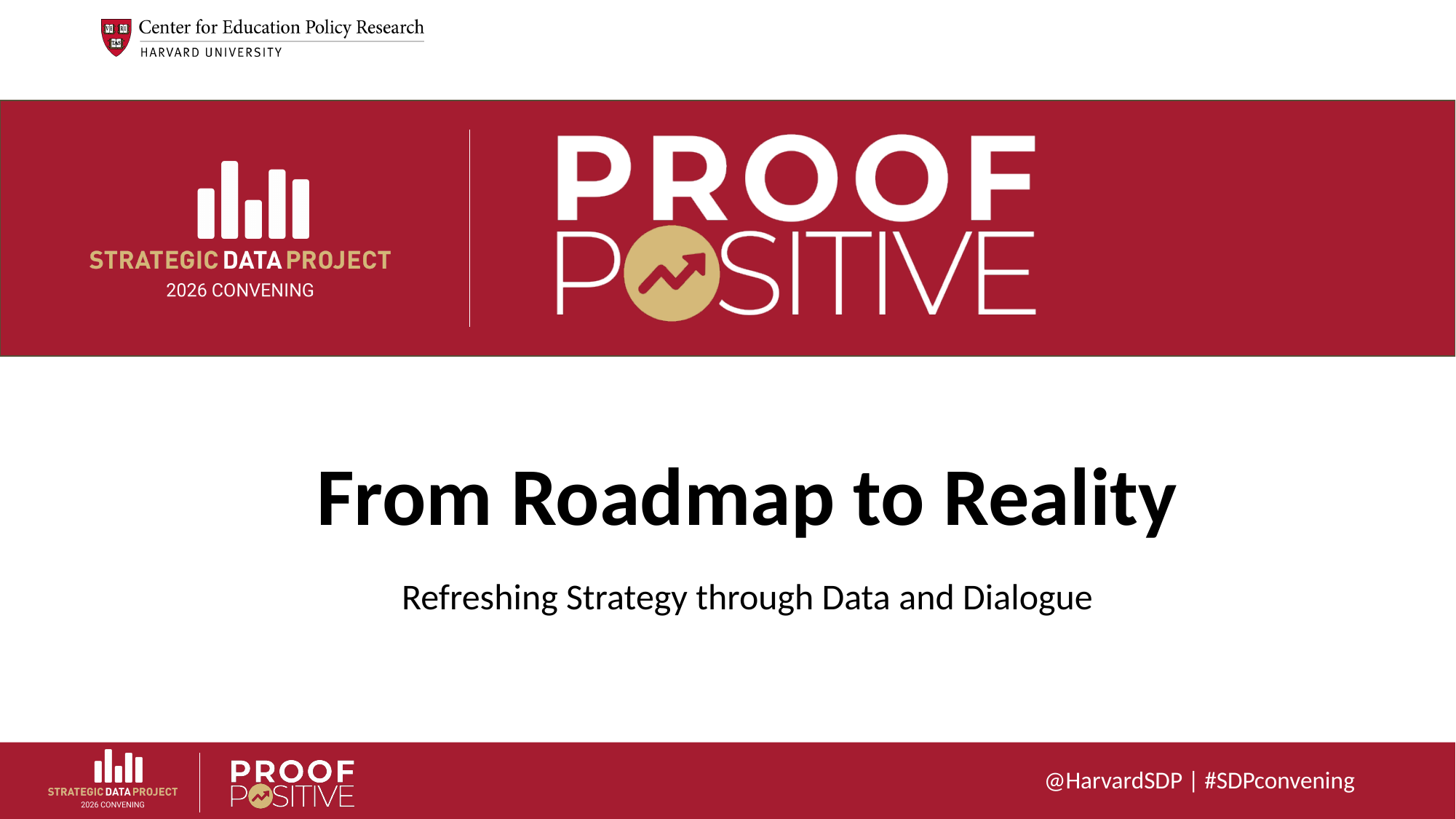

# From Roadmap to Reality
Refreshing Strategy through Data and Dialogue